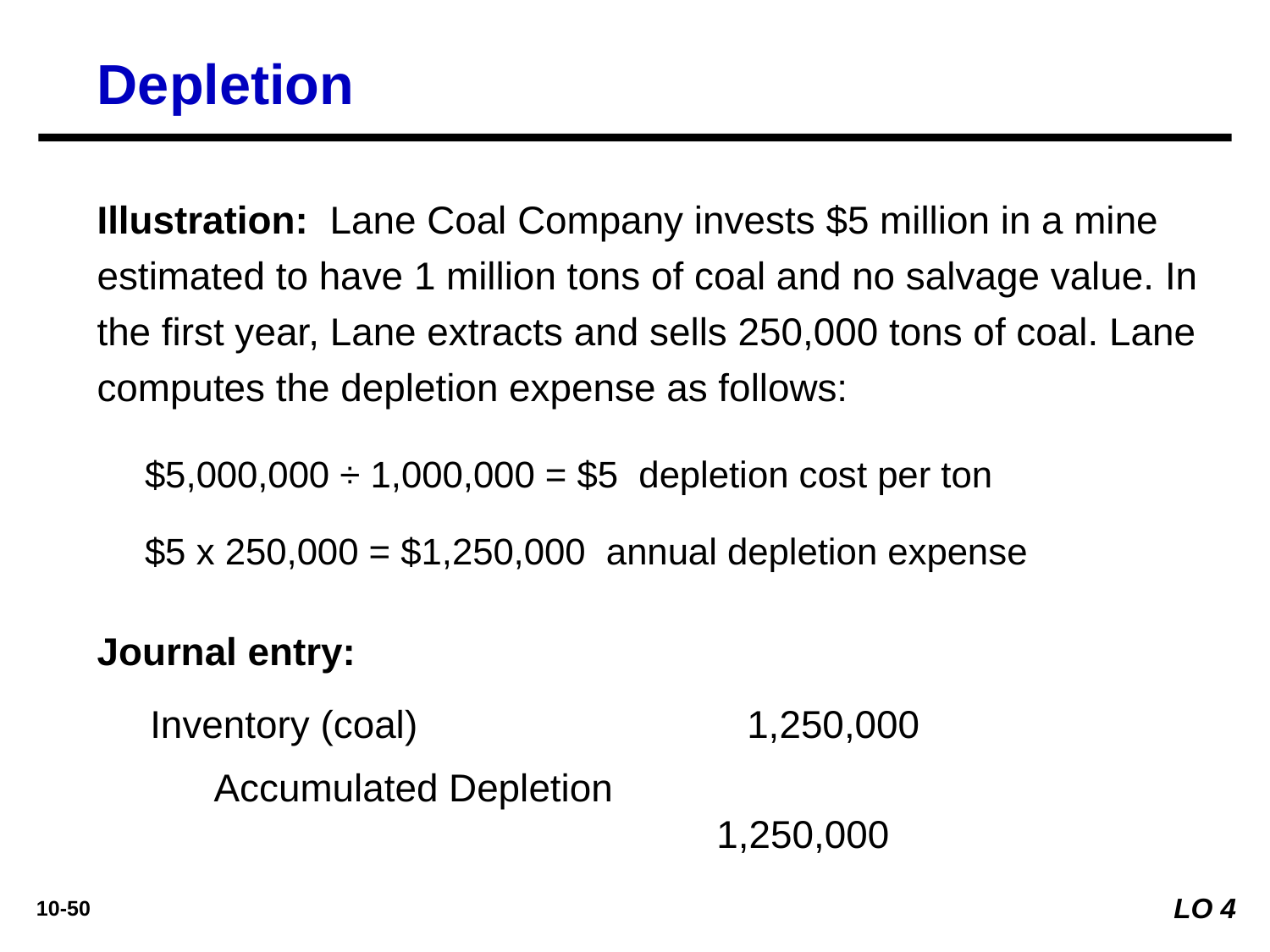

Depletion

Illustration:  Lane Coal Company invests $5 million in a mine estimated to have 1 million tons of coal and no salvage value. In the first year, Lane extracts and sells 250,000 tons of coal. Lane computes the depletion expense as follows:
	$5,000,000 ÷ 1,000,000 = $5  depletion cost per ton
	$5 x 250,000 = $1,250,000  annual depletion expense
Journal entry:
Inventory (coal)	1,250,000
Accumulated Depletion 		1,250,000
LO 4